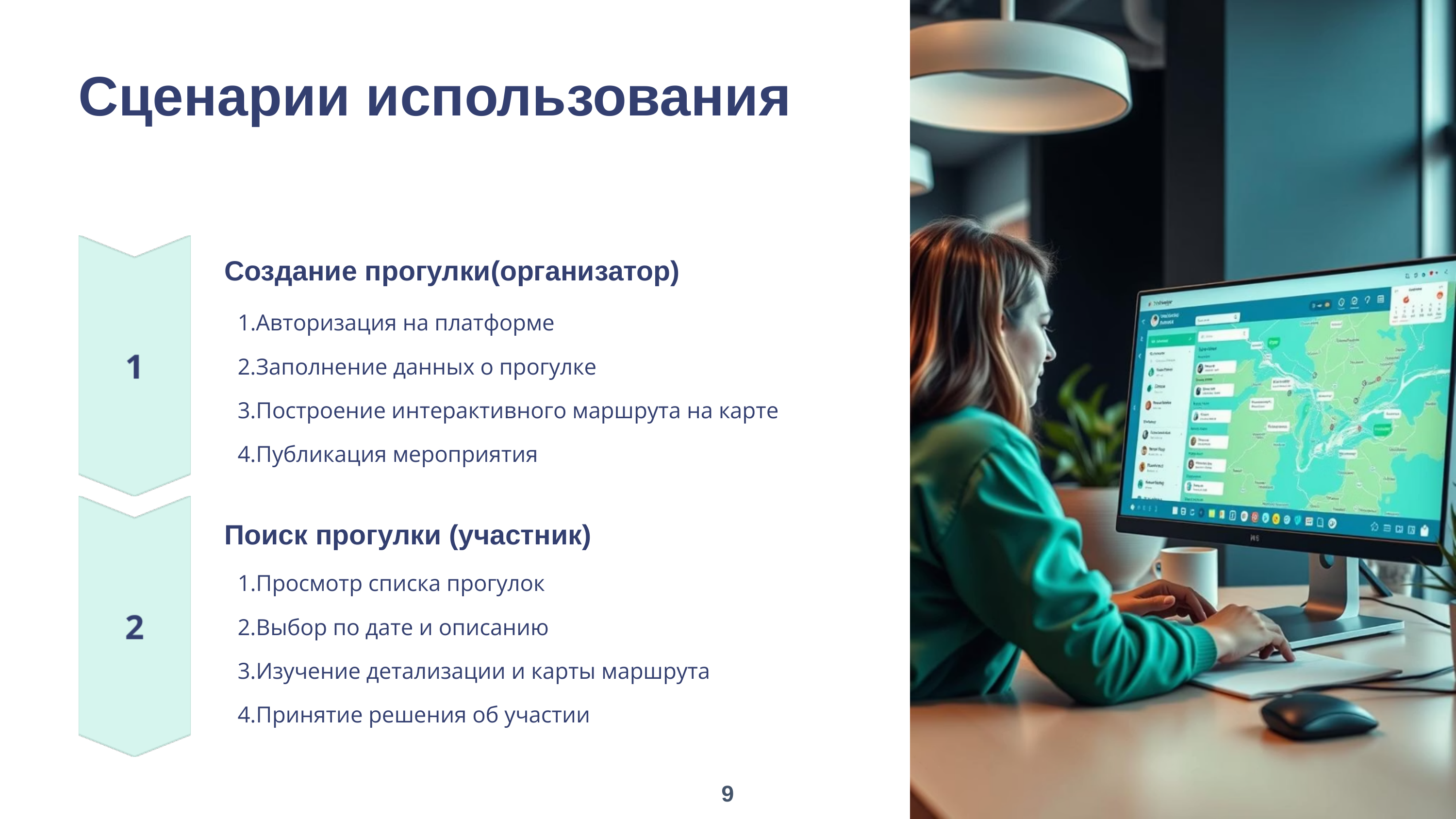

Сценарии использования

Создание прогулки(организатор)
Авторизация на платформе
2.Заполнение данных о прогулке
3.Построение интерактивного маршрута на карте
4.Публикация мероприятия

Поиск прогулки (участник)
Просмотр списка прогулок
2.Выбор по дате и описанию
3.Изучение детализации и карты маршрута
4.Принятие решения об участии
9